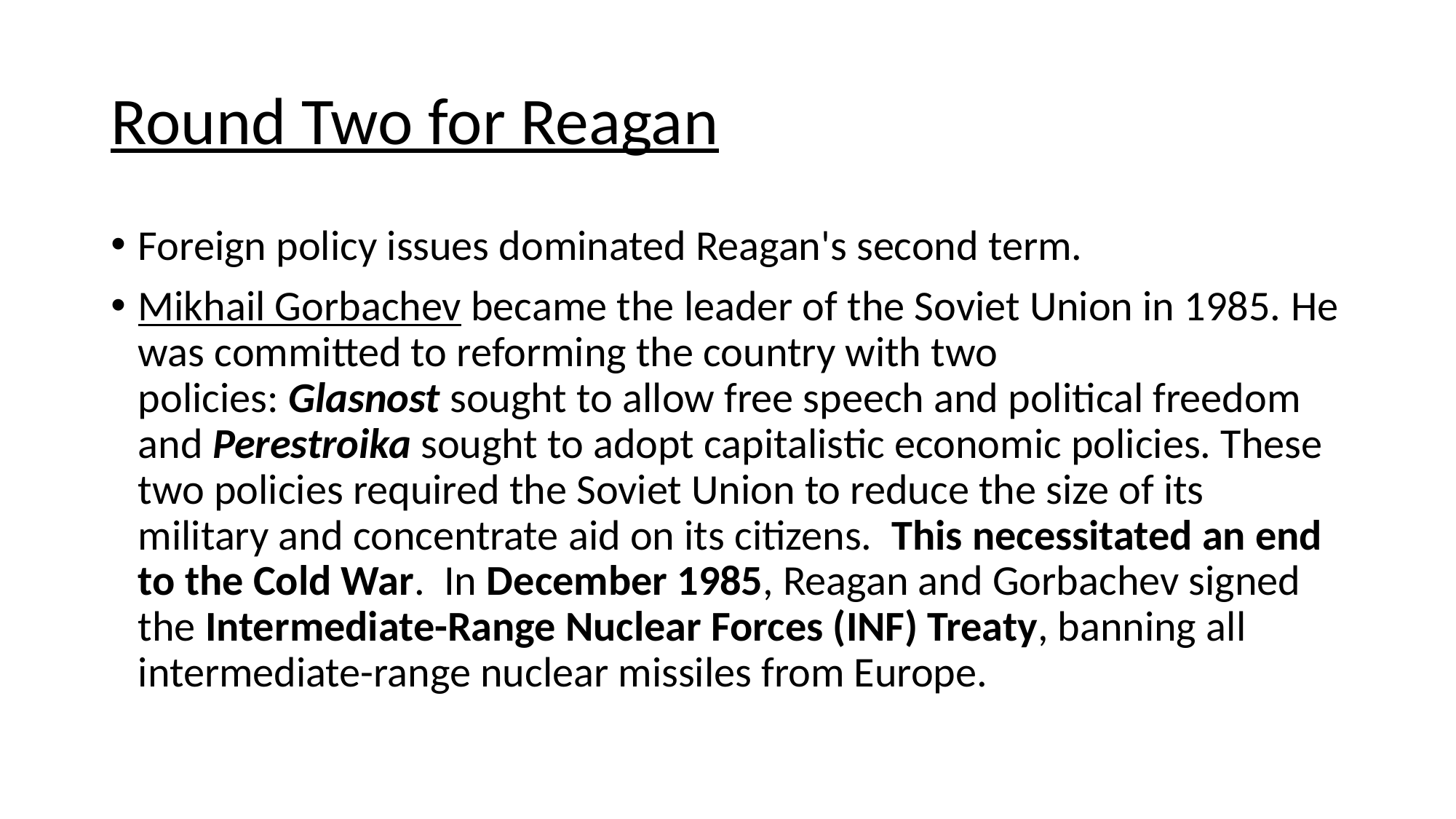

# Round Two for Reagan
Foreign policy issues dominated Reagan's second term.
Mikhail Gorbachev became the leader of the Soviet Union in 1985. He was committed to reforming the country with two policies: Glasnost sought to allow free speech and political freedom and Perestroika sought to adopt capitalistic economic policies. These two policies required the Soviet Union to reduce the size of its military and concentrate aid on its citizens.  This necessitated an end to the Cold War.  In December 1985, Reagan and Gorbachev signed the Intermediate-Range Nuclear Forces (INF) Treaty, banning all intermediate-range nuclear missiles from Europe.